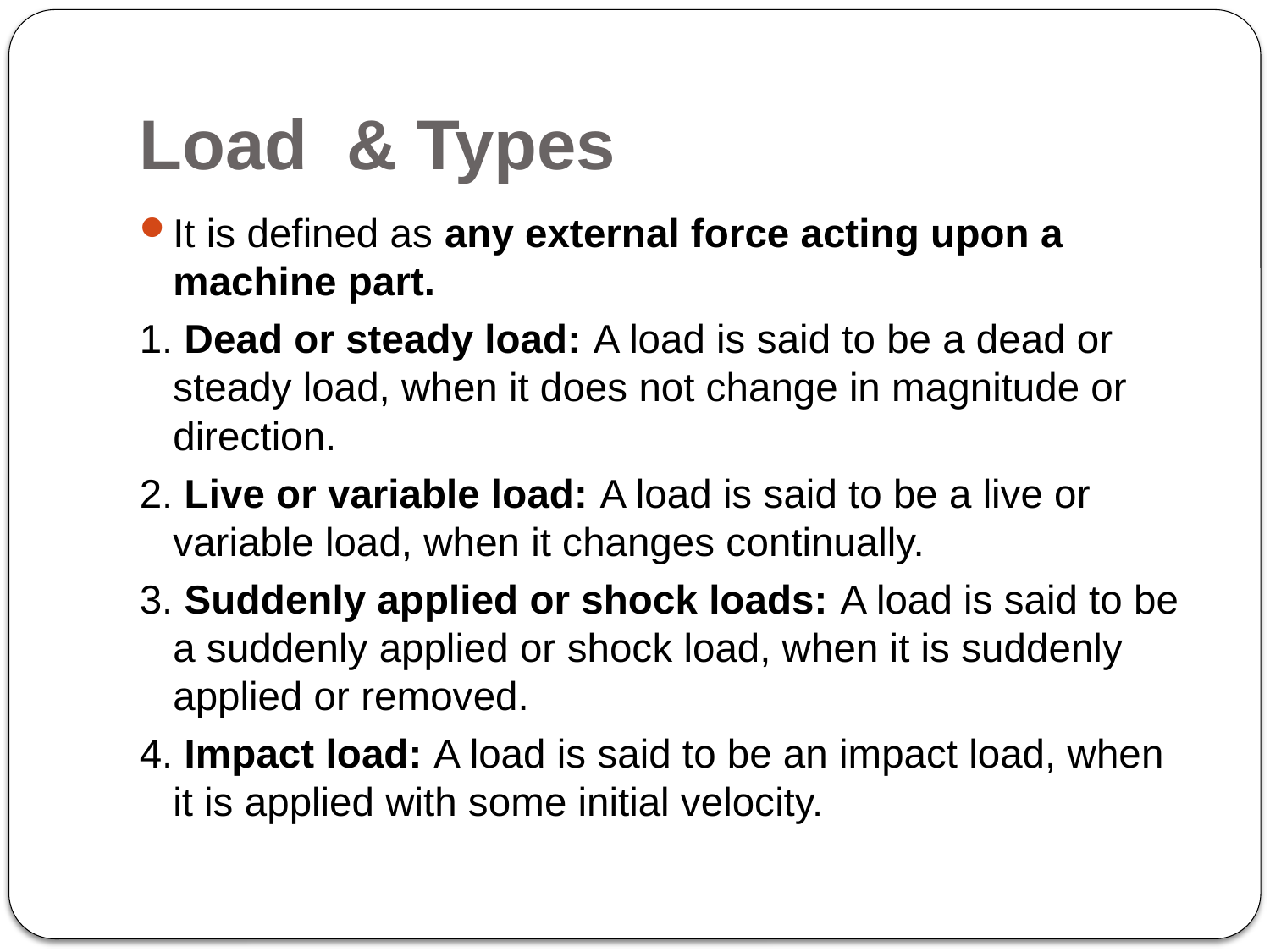

# Load  & Types
It is defined as any external force acting upon a machine part.
1. Dead or steady load: A load is said to be a dead or steady load, when it does not change in magnitude or direction.
2. Live or variable load: A load is said to be a live or variable load, when it changes continually.
3. Suddenly applied or shock loads: A load is said to be a suddenly applied or shock load, when it is suddenly applied or removed.
4. Impact load: A load is said to be an impact load, when it is applied with some initial velocity.